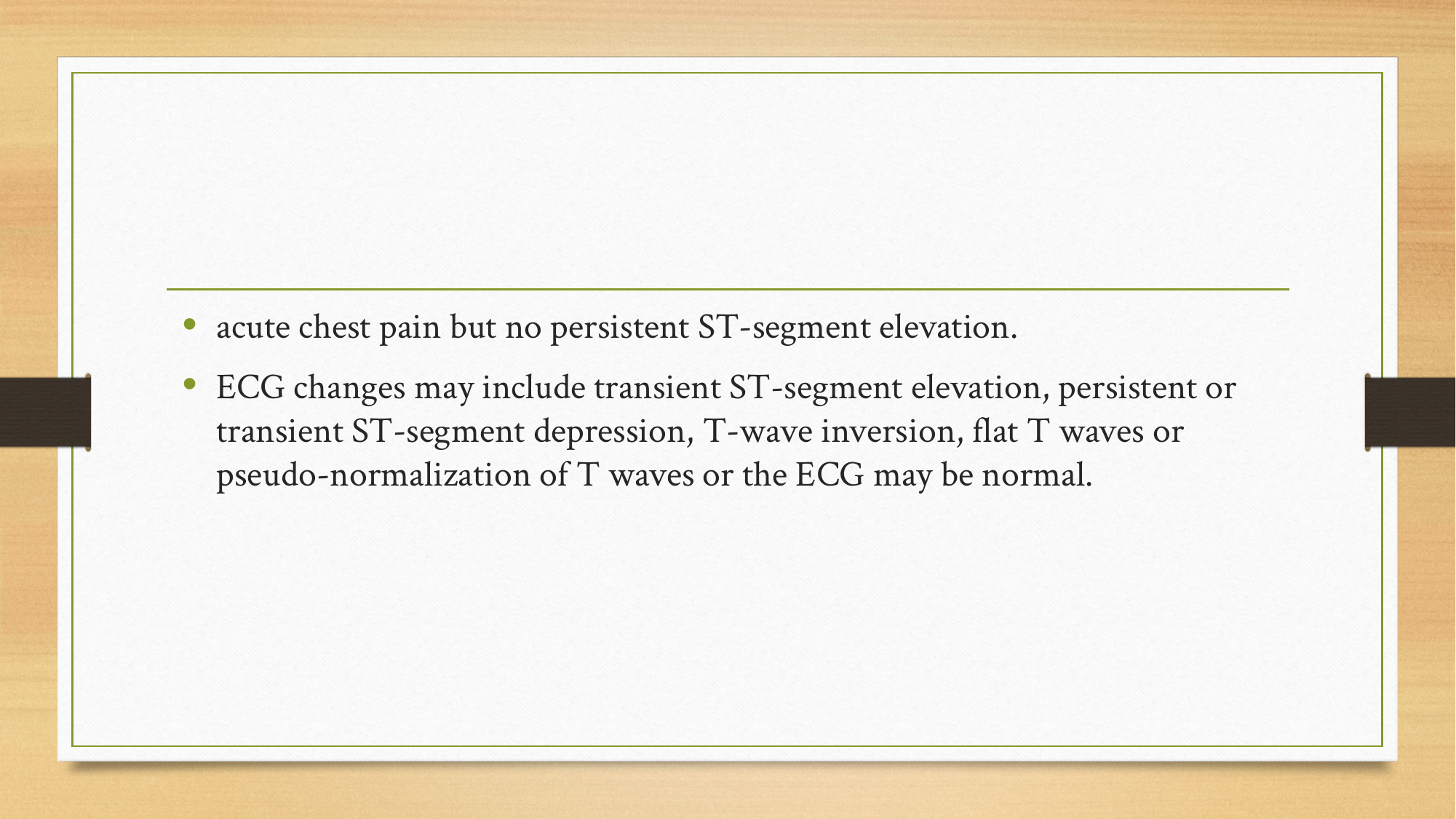

#
acute chest pain but no persistent ST-segment elevation.
ECG changes may include transient ST-segment elevation, persistent or transient ST-segment depression, T-wave inversion, flat T waves or pseudo-normalization of T waves or the ECG may be normal.